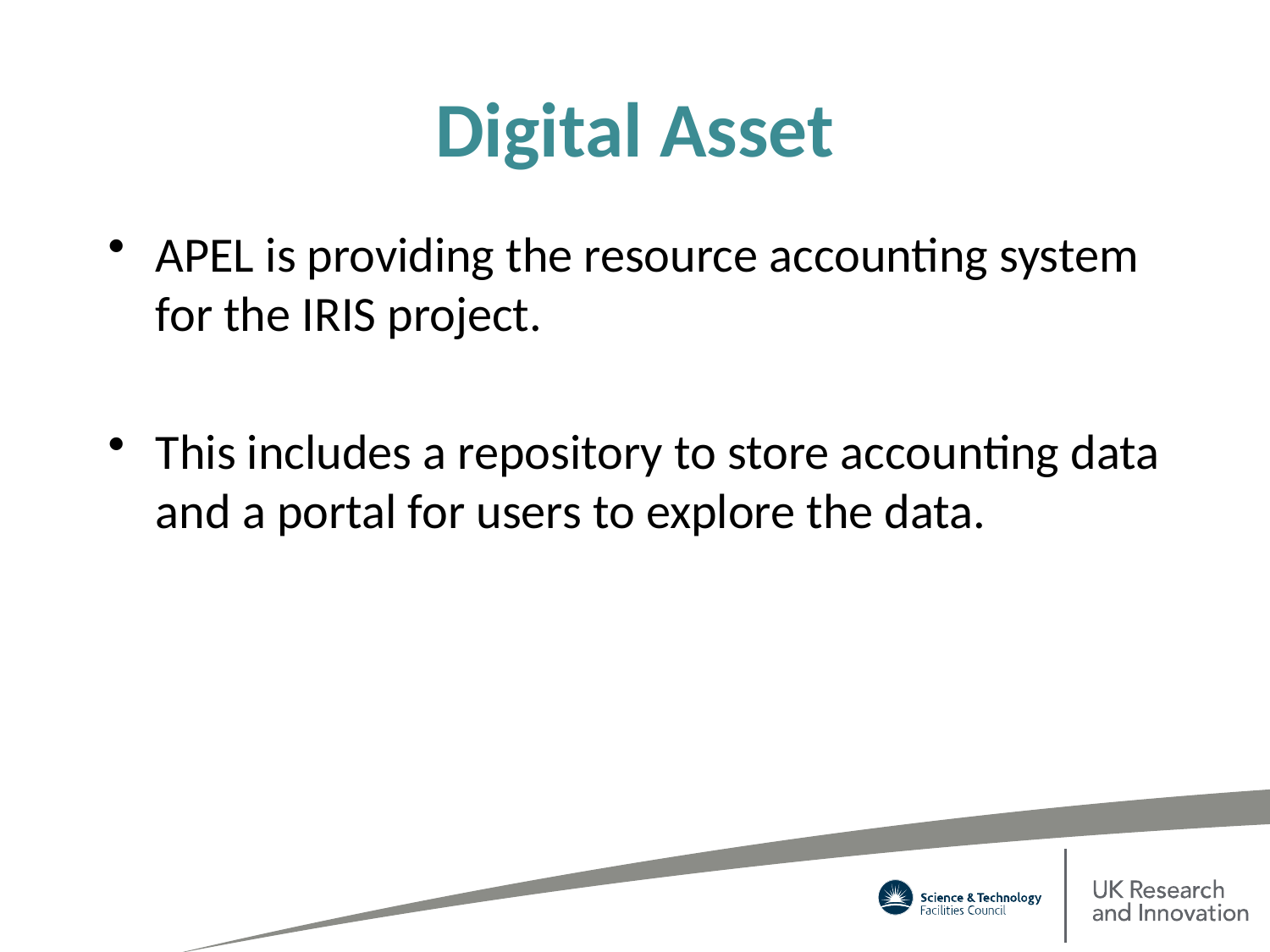

# Digital Asset
APEL is providing the resource accounting system for the IRIS project.

This includes a repository to store accounting data and a portal for users to explore the data.